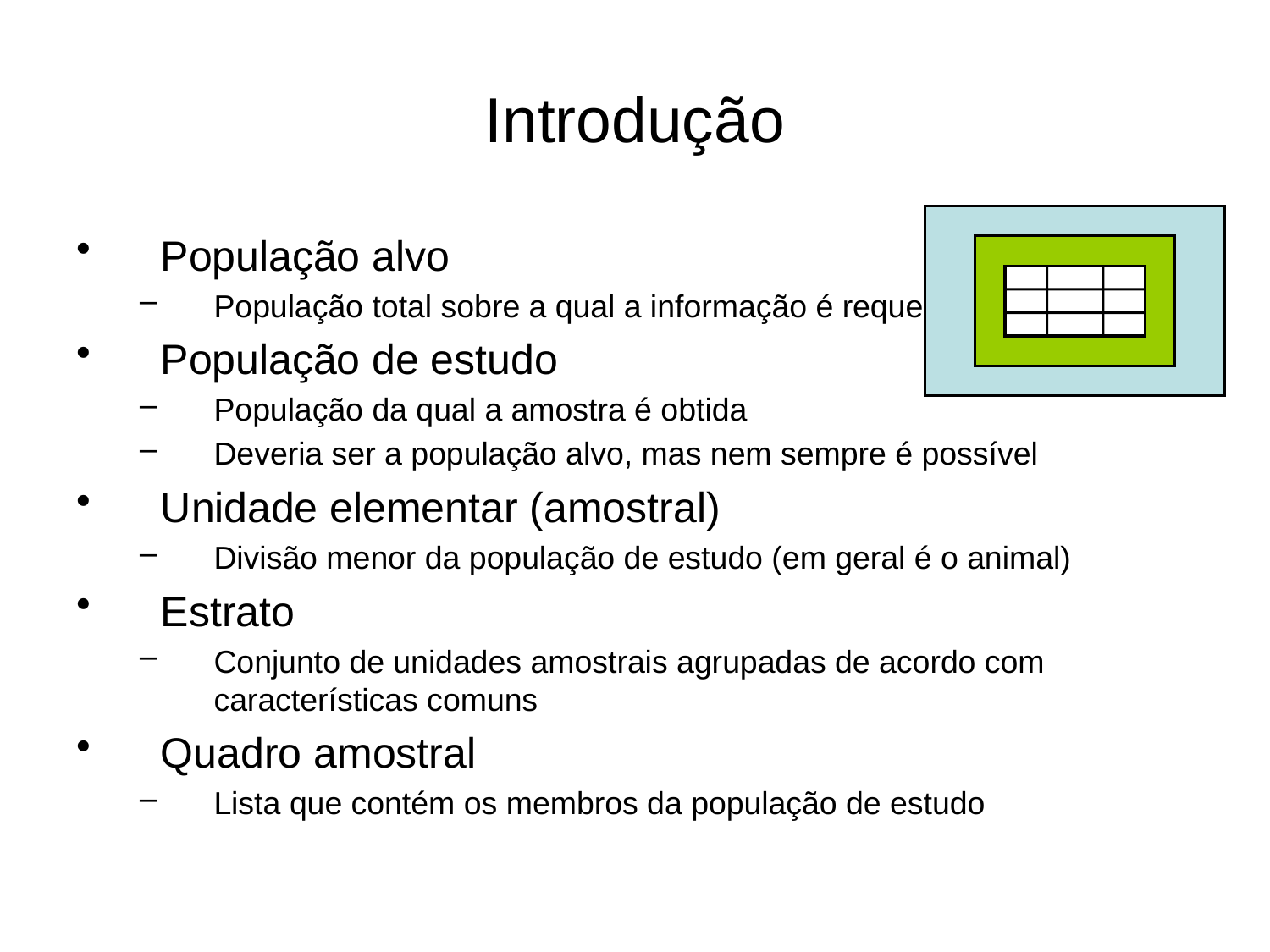

# Introdução

População alvo
População total sobre a qual a informação é requerida
População de estudo
População da qual a amostra é obtida
Deveria ser a população alvo, mas nem sempre é possível
Unidade elementar (amostral)
Divisão menor da população de estudo (em geral é o animal)
Estrato
Conjunto de unidades amostrais agrupadas de acordo com características comuns
Quadro amostral
Lista que contém os membros da população de estudo